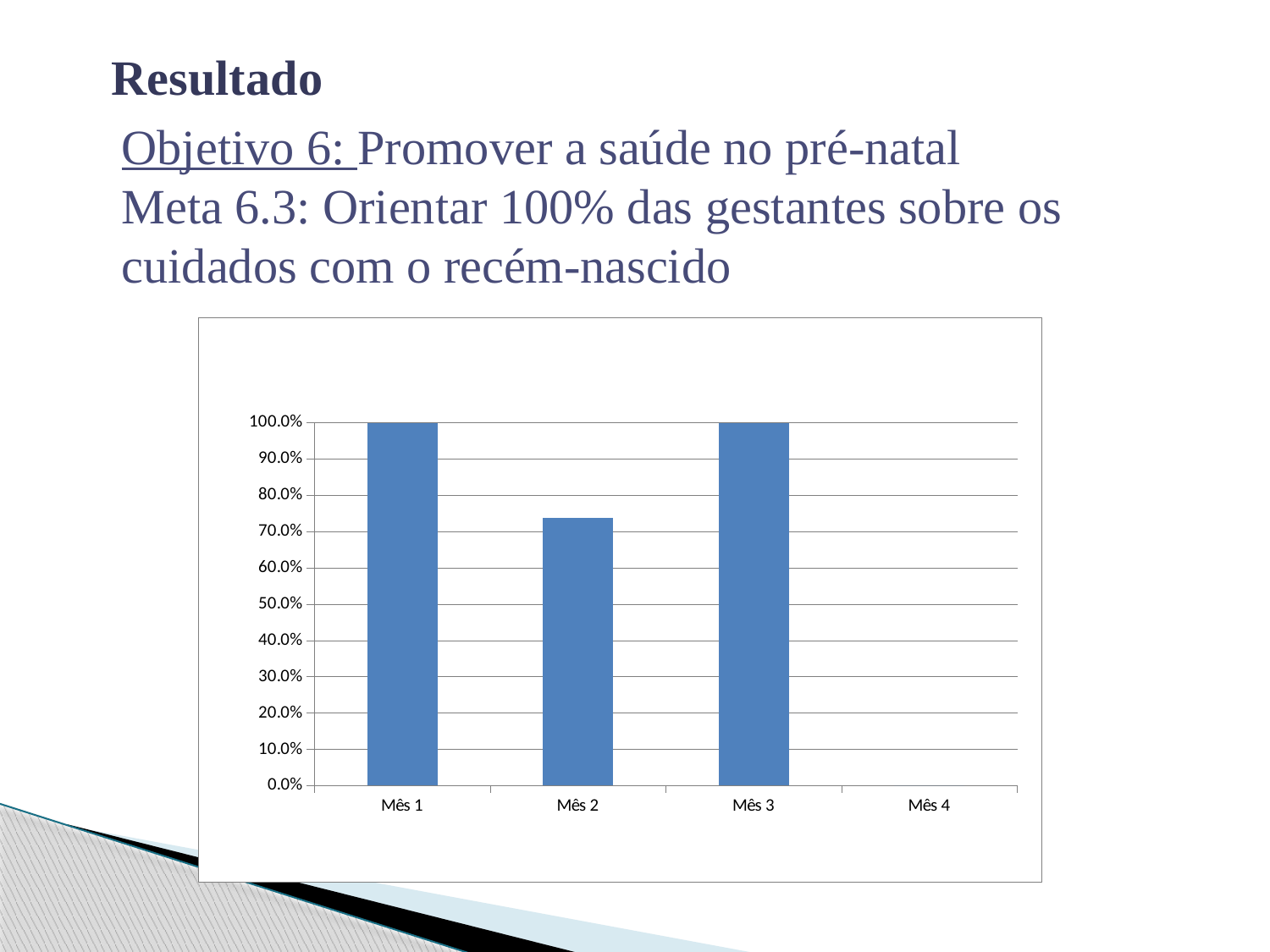

Resultado
Objetivo 6: Promover a saúde no pré-natal
Meta 6.3: Orientar 100% das gestantes sobre os cuidados com o recém-nascido

### Chart

| Category | Proporção de gestantes que receberam orientação sobre cuidados com o recém-nascido |
|---|---|
| Mês 1 | 1.0 |
| Mês 2 | 0.7368421052631579 |
| Mês 3 | 1.0 |
| Mês 4 | 0.0 |